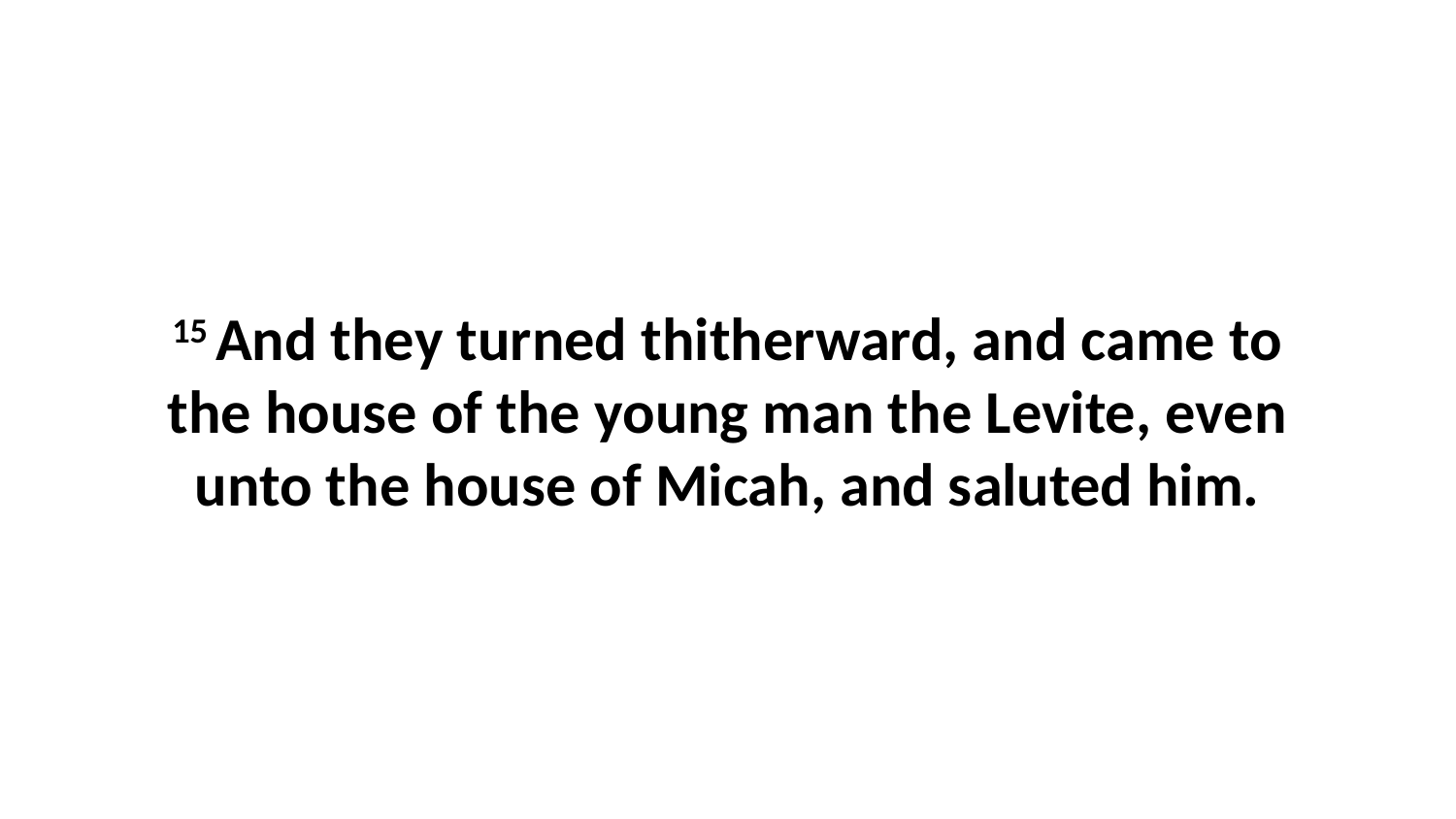

15 And they turned thitherward, and came to the house of the young man the Levite, even unto the house of Micah, and saluted him.